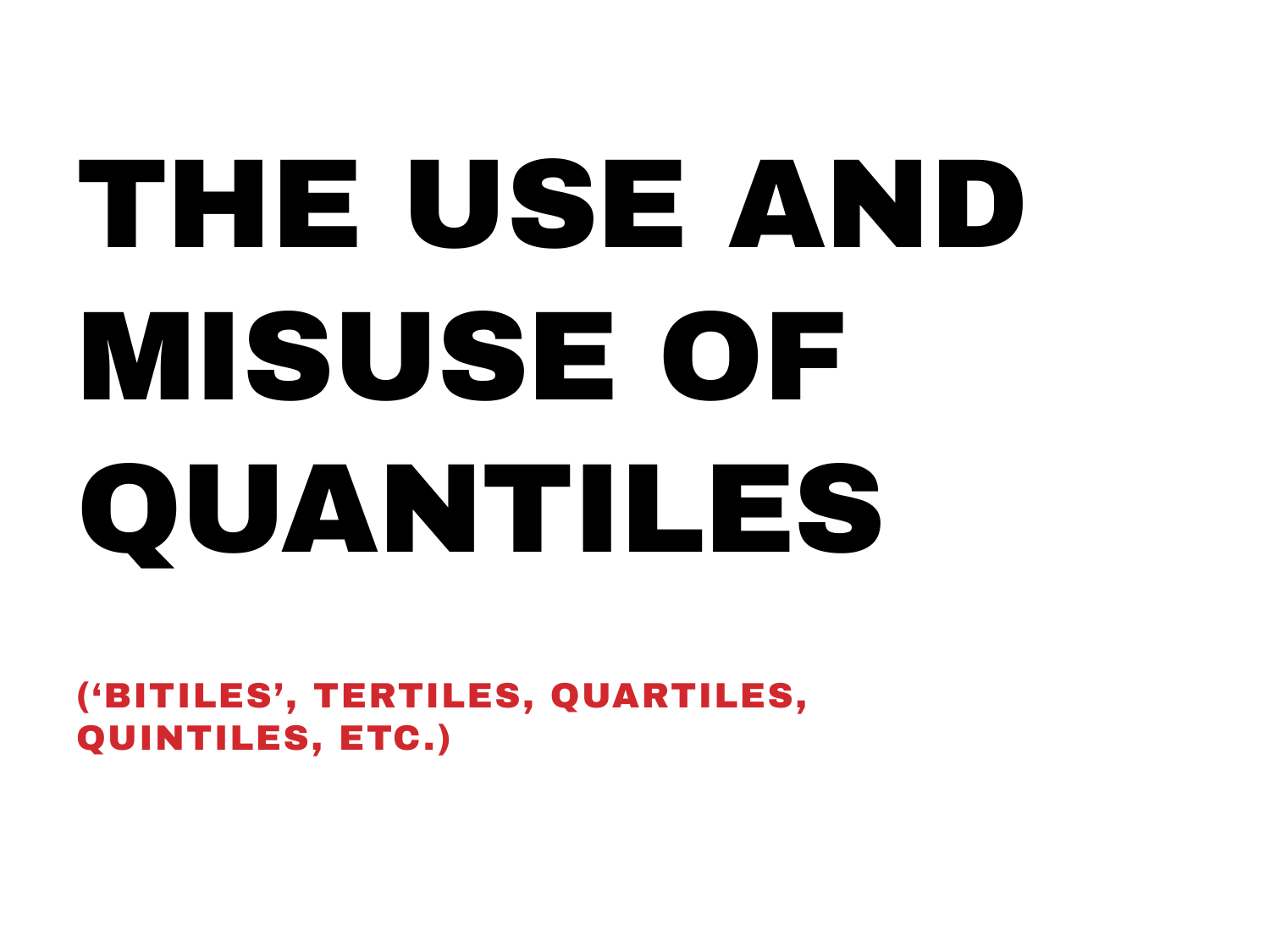

# The Use and Misuse of Quantiles
(‘bitiles’, tertiles, quartiles, quintiles, etc.)